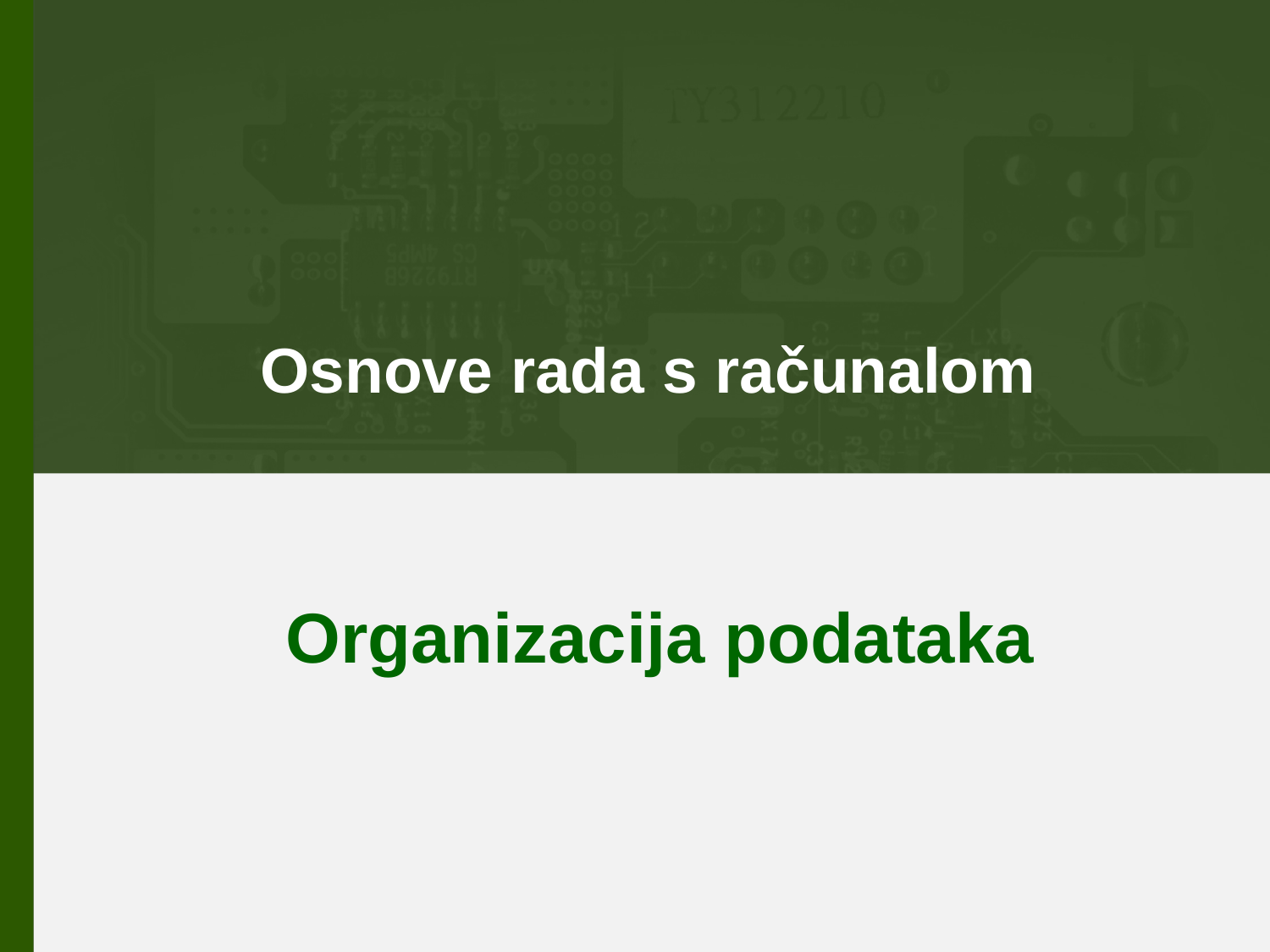

# Osnove rada s računalom

Organizacija podataka